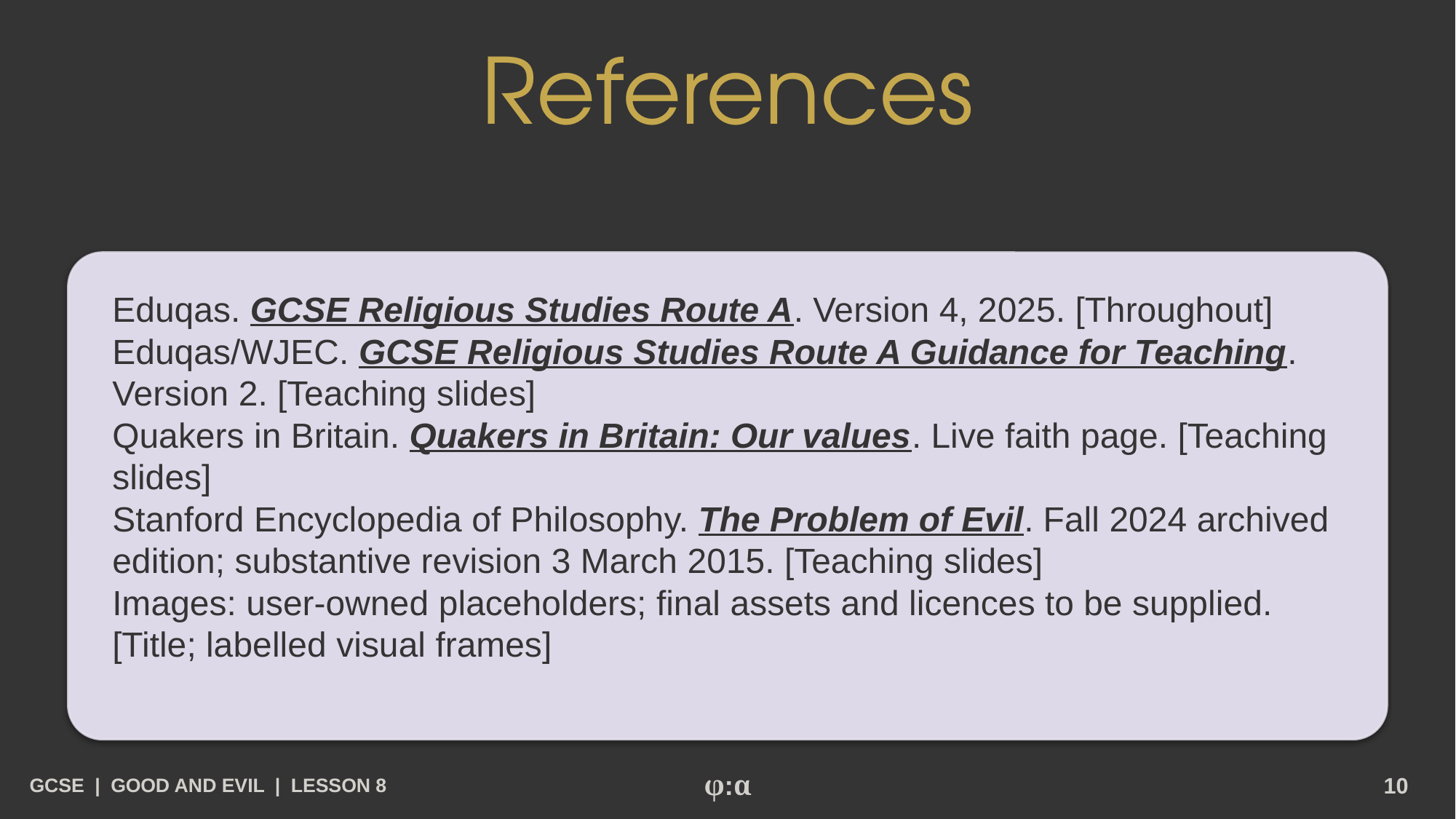

# References
Eduqas. GCSE Religious Studies Route A. Version 4, 2025. [Throughout]
Eduqas/WJEC. GCSE Religious Studies Route A Guidance for Teaching. Version 2. [Teaching slides]
Quakers in Britain. Quakers in Britain: Our values. Live faith page. [Teaching slides]
Stanford Encyclopedia of Philosophy. The Problem of Evil. Fall 2024 archived edition; substantive revision 3 March 2015. [Teaching slides]
Images: user-owned placeholders; final assets and licences to be supplied. [Title; labelled visual frames]
GCSE  |  GOOD AND EVIL  |  LESSON 8
φ:α
10